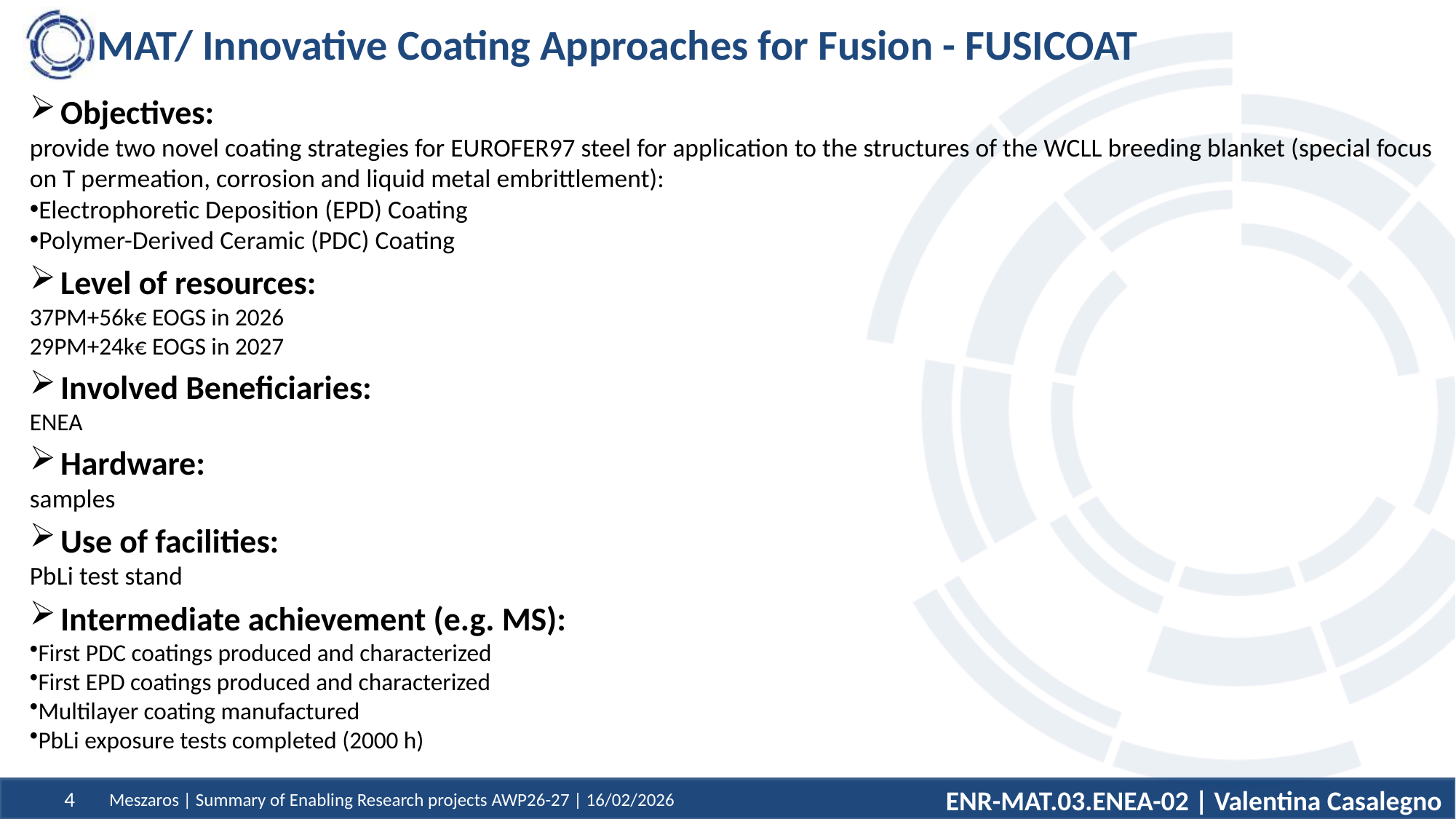

# MAT/ Innovative Coating Approaches for Fusion - FUSICOAT
Objectives:
provide two novel coating strategies for EUROFER97 steel for application to the structures of the WCLL breeding blanket (special focus on T permeation, corrosion and liquid metal embrittlement):
Electrophoretic Deposition (EPD) Coating
Polymer-Derived Ceramic (PDC) Coating
Level of resources:
37PM+56k€ EOGS in 2026
29PM+24k€ EOGS in 2027
Involved Beneficiaries:
ENEA
Hardware:
samples
Use of facilities:
PbLi test stand
Intermediate achievement (e.g. MS):
First PDC coatings produced and characterized
First EPD coatings produced and characterized
Multilayer coating manufactured
PbLi exposure tests completed (2000 h)

ENR-MAT.03.ENEA-02 | Valentina Casalegno
Meszaros | Summary of Enabling Research projects AWP26-27 | 16/02/2026
4